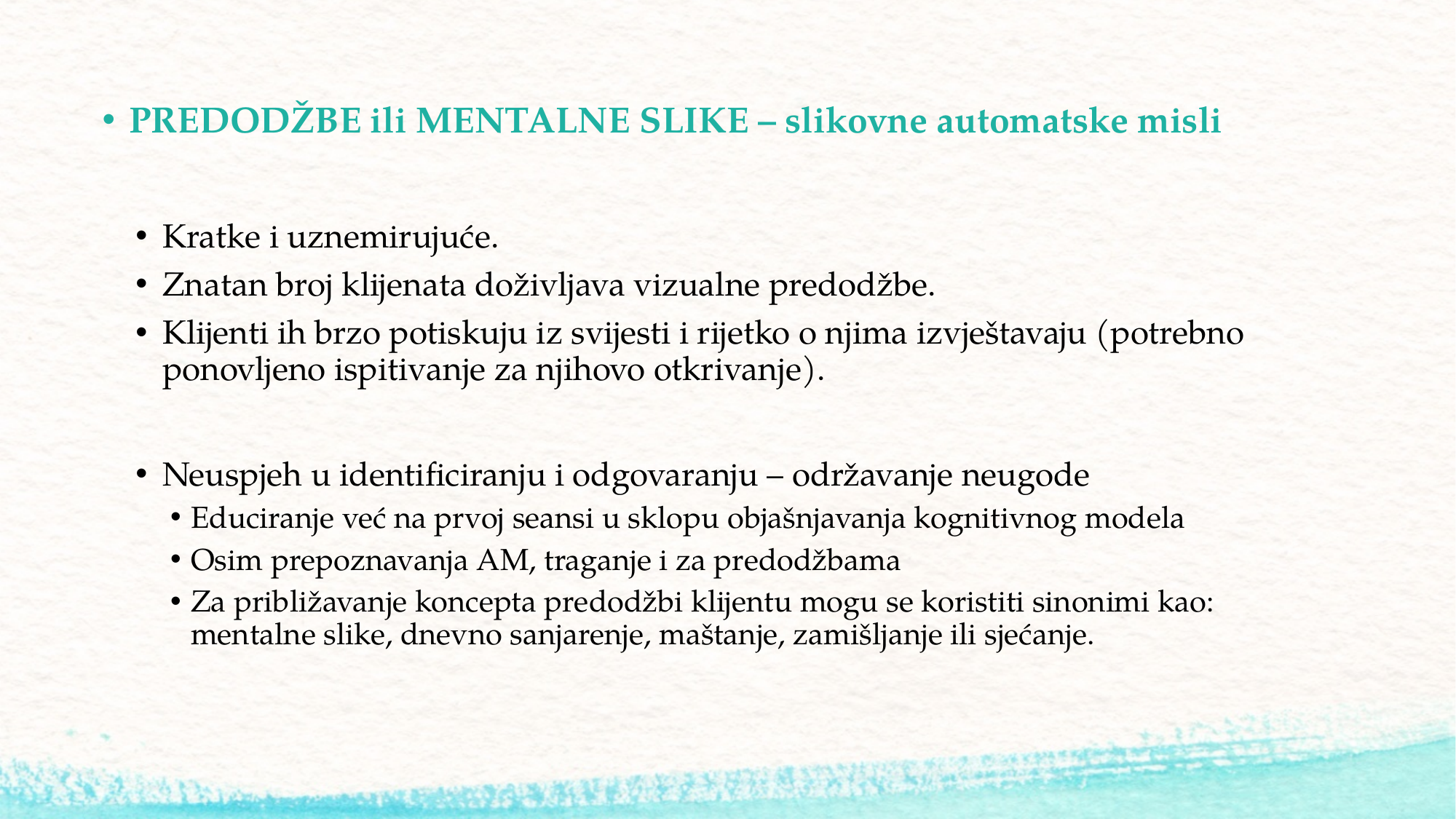

PREDODŽBE ili MENTALNE SLIKE – slikovne automatske misli

Kratke i uznemirujuće.
Znatan broj klijenata doživljava vizualne predodžbe.
Klijenti ih brzo potiskuju iz svijesti i rijetko o njima izvještavaju (potrebno ponovljeno ispitivanje za njihovo otkrivanje).

Neuspjeh u identificiranju i odgovaranju – održavanje neugode
Educiranje već na prvoj seansi u sklopu objašnjavanja kognitivnog modela
Osim prepoznavanja AM, traganje i za predodžbama
Za približavanje koncepta predodžbi klijentu mogu se koristiti sinonimi kao: mentalne slike, dnevno sanjarenje, maštanje, zamišljanje ili sjećanje.